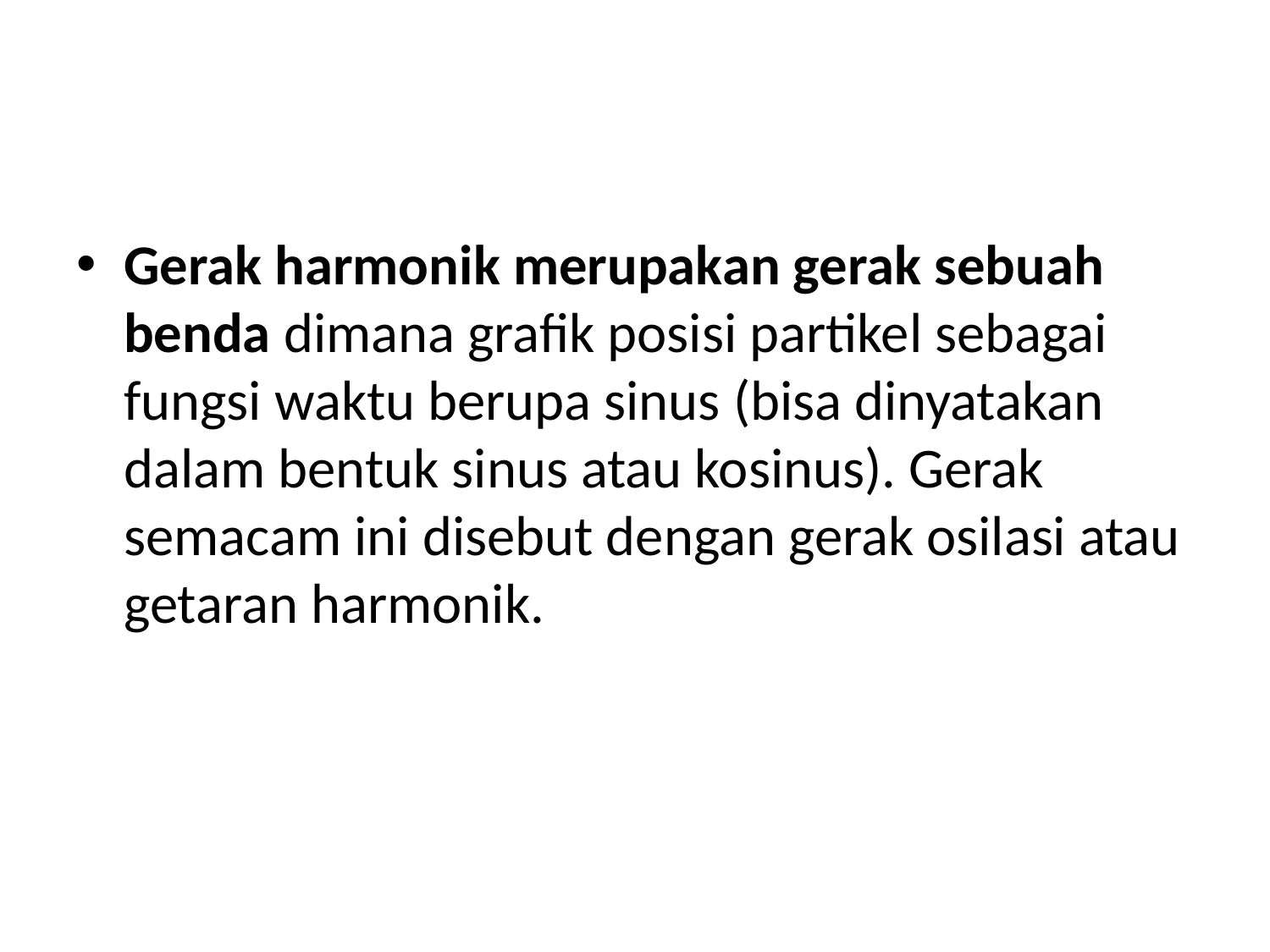

Gerak harmonik merupakan gerak sebuah benda dimana grafik posisi partikel sebagai fungsi waktu berupa sinus (bisa dinyatakan dalam bentuk sinus atau kosinus). Gerak semacam ini disebut dengan gerak osilasi atau getaran harmonik.